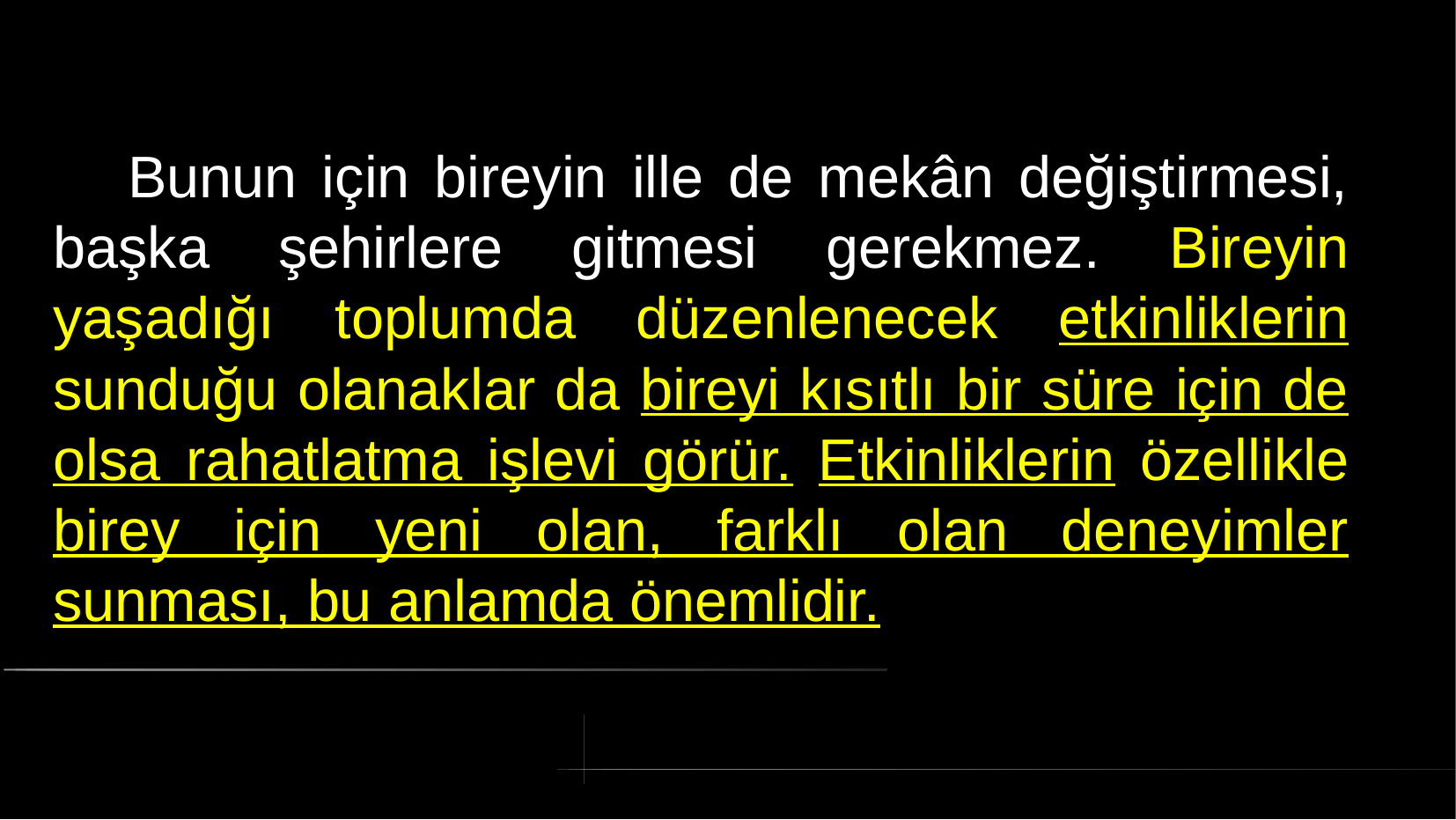

# Bunun için bireyin ille de mekân değiştirmesi, başka şehirlere gitmesi gerekmez. Bireyin yaşadığı toplumda düzenlenecek etkinliklerin sunduğu olanaklar da bireyi kısıtlı bir süre için de olsa rahatlatma işlevi görür. Etkinliklerin özellikle birey için yeni olan, farklı olan deneyimler sunması, bu anlamda önemlidir.